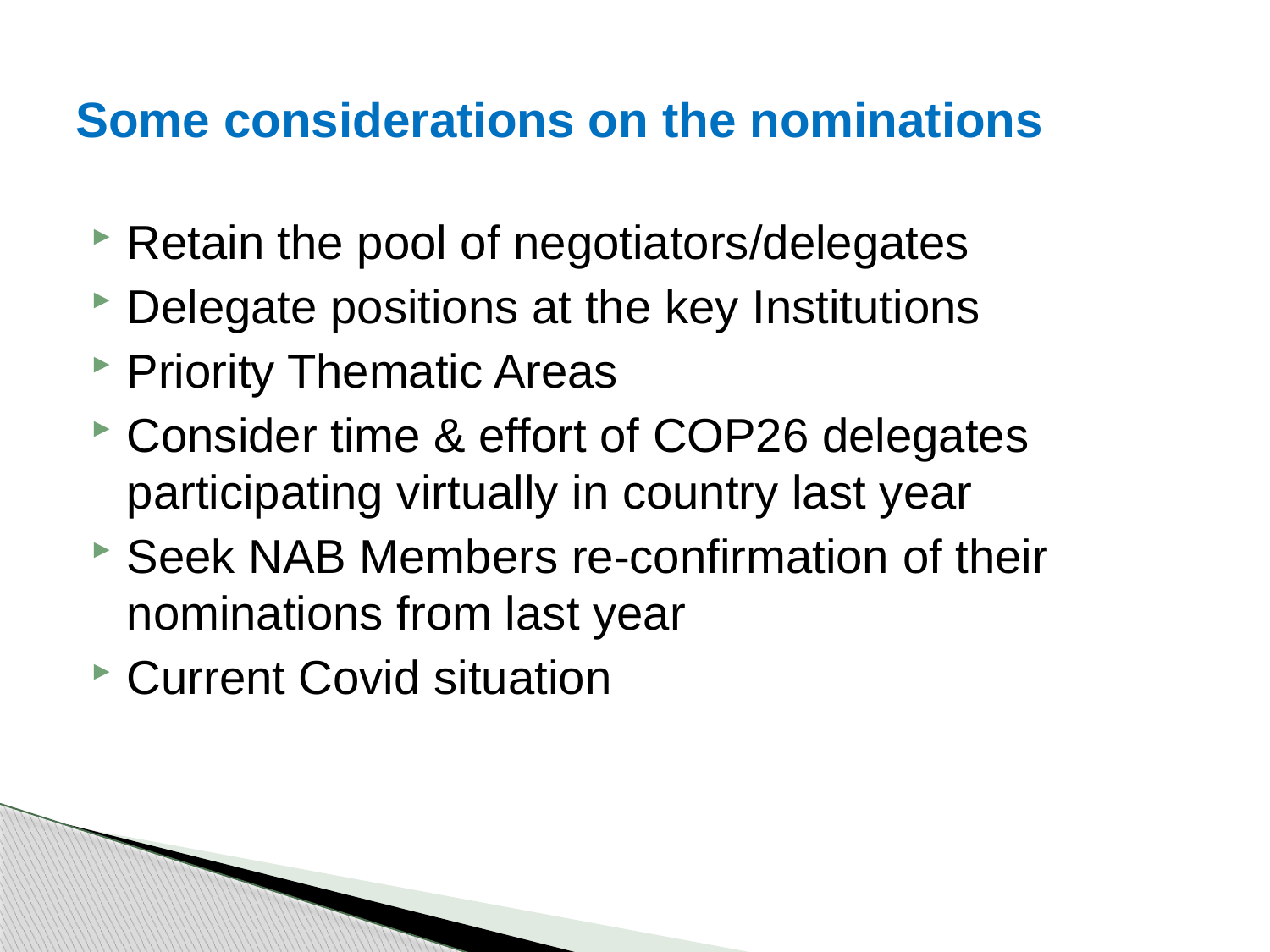

# Some considerations on the nominations
Retain the pool of negotiators/delegates
Delegate positions at the key Institutions
Priority Thematic Areas
Consider time & effort of COP26 delegates participating virtually in country last year
Seek NAB Members re-confirmation of their nominations from last year
Current Covid situation